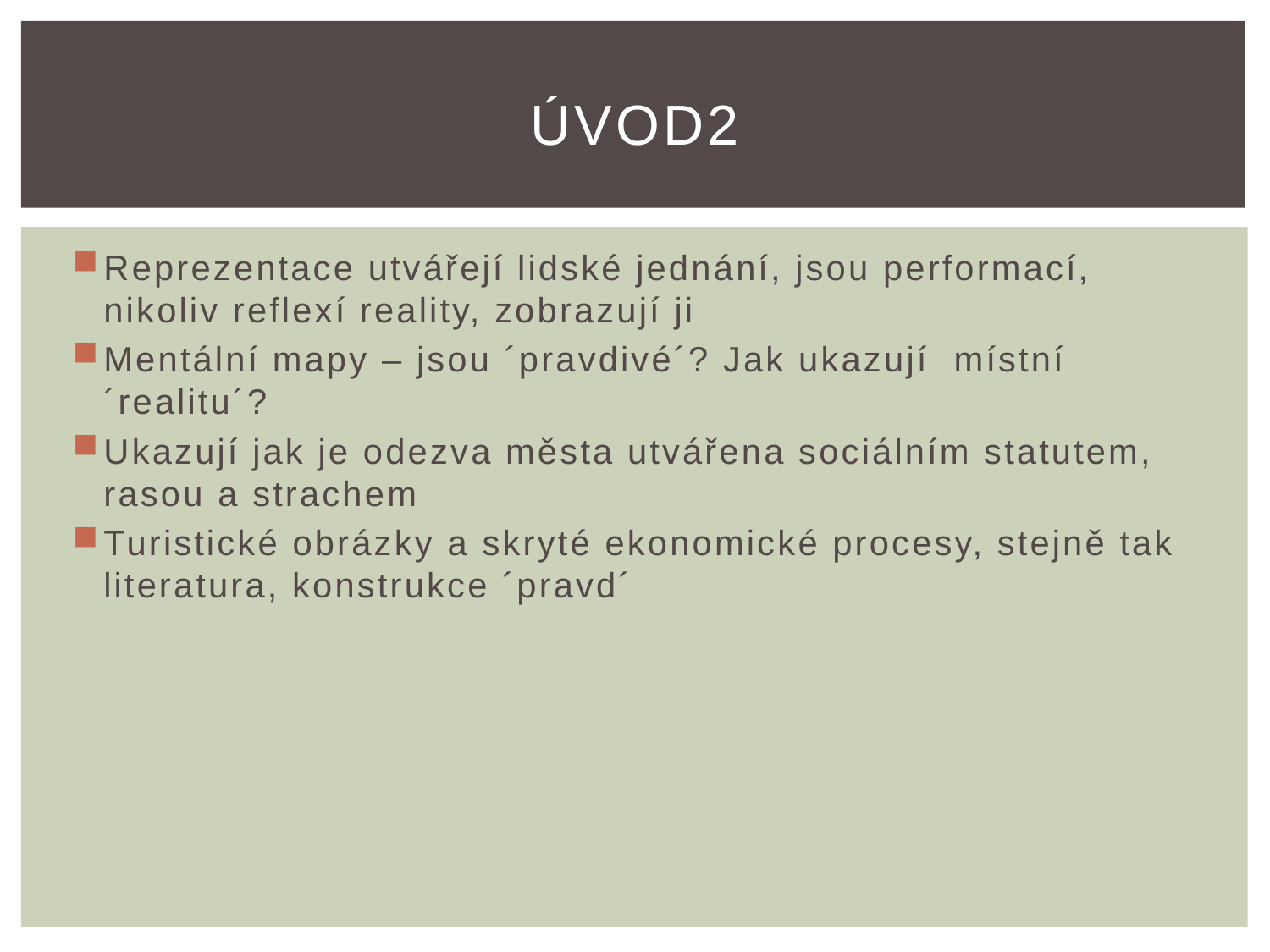

# Úvod2
Reprezentace utvářejí lidské jednání, jsou performací, nikoliv reflexí reality, zobrazují ji
Mentální mapy – jsou ´pravdivé´? Jak ukazují  místní ´realitu´?
Ukazují jak je odezva města utvářena sociálním statutem, rasou a strachem
Turistické obrázky a skryté ekonomické procesy, stejně tak literatura, konstrukce ´pravd´